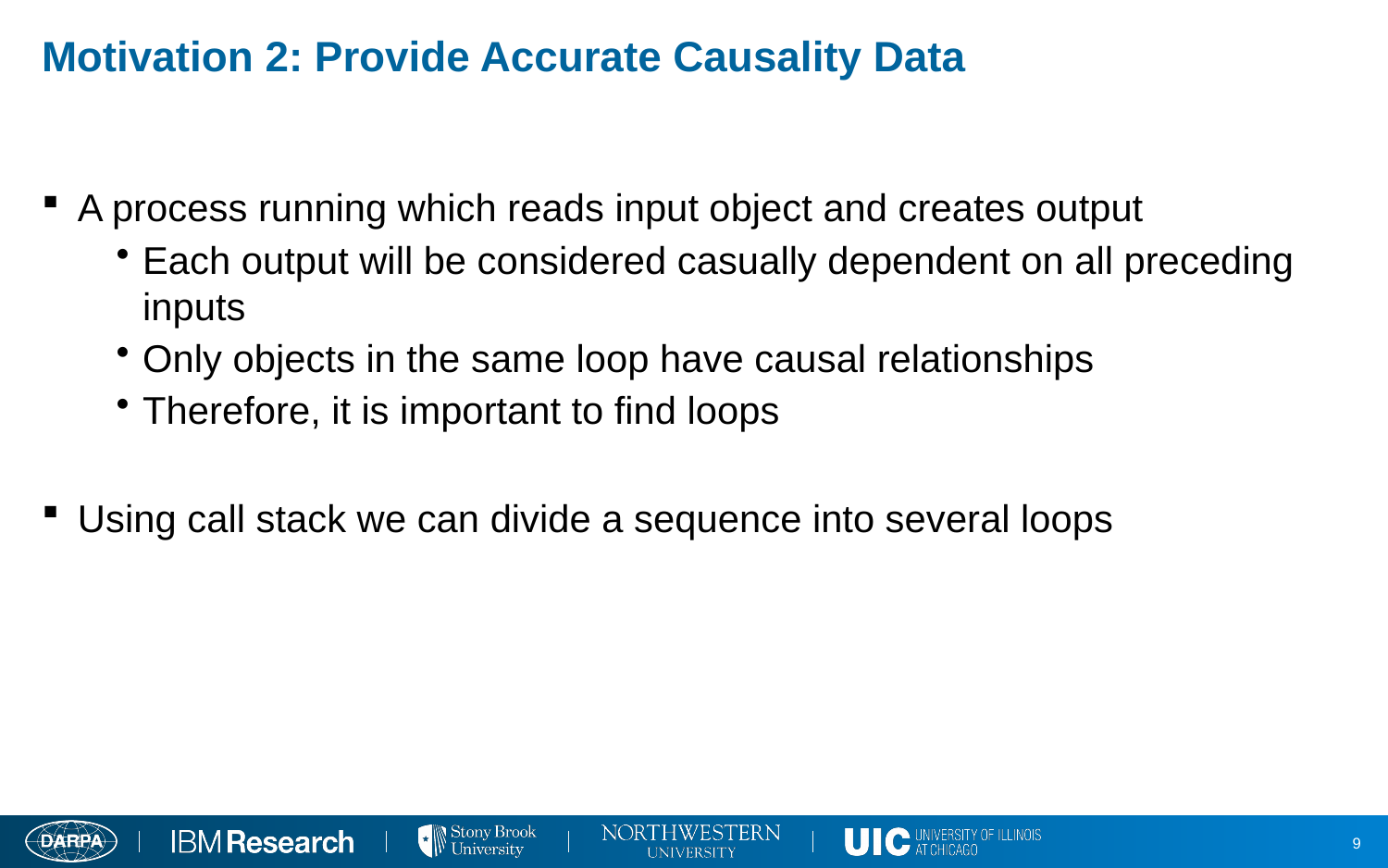

# Motivation 2: Provide Accurate Causality Data
A process running which reads input object and creates output
Each output will be considered casually dependent on all preceding inputs
Only objects in the same loop have causal relationships
Therefore, it is important to find loops

Using call stack we can divide a sequence into several loops